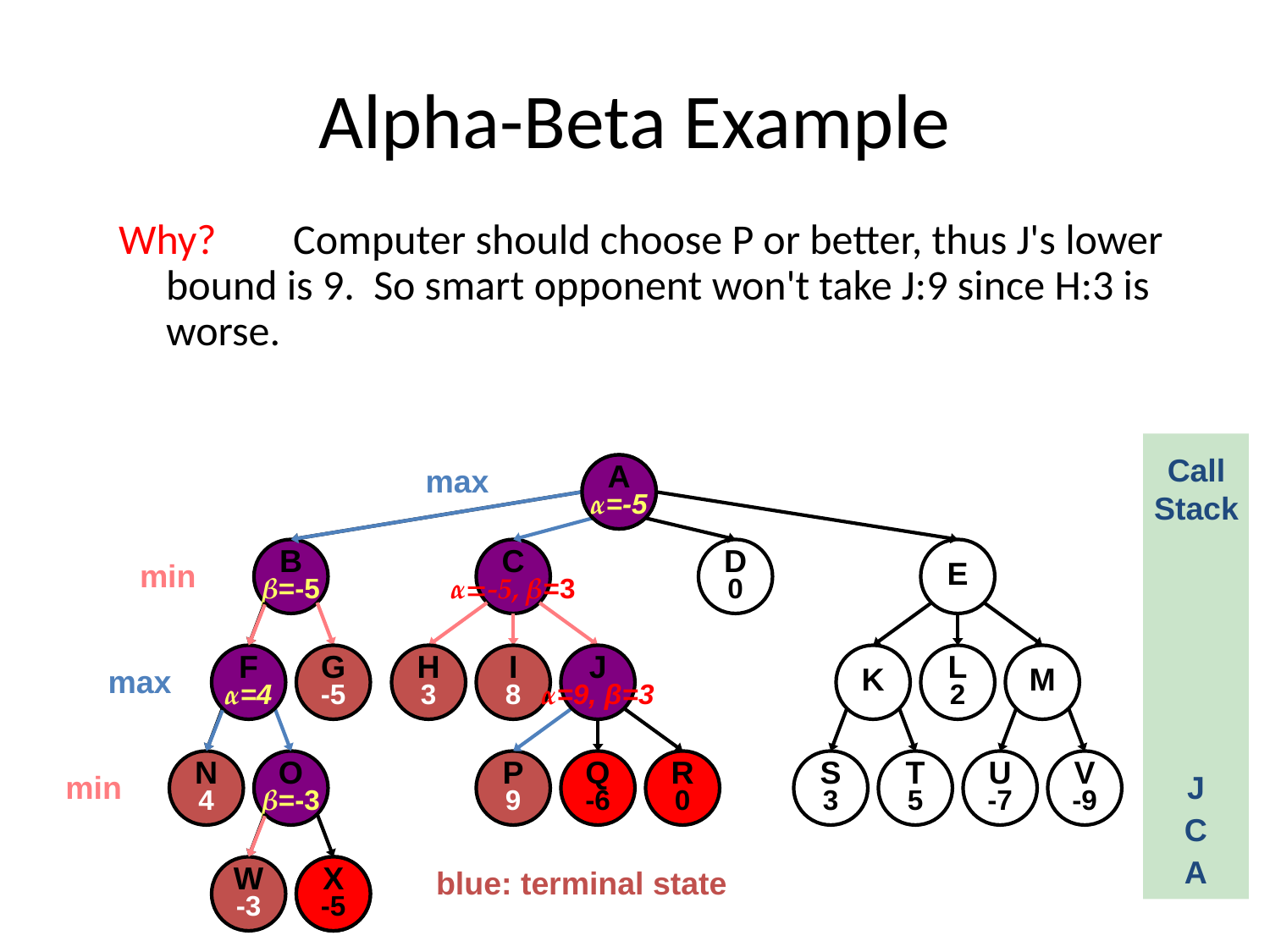

# Alpha-Beta Example
Why?	Computer should choose P or better, thus J's lower bound is 9.  So smart opponent won't take J:9 since H:3 is worse.

Call
Stack
max
A
α=
A
α=-5
B
β=-5
C
α=-5, β=3
D
0
E
min
F
α=4
G
-5
H
3
I
8
J
α=9, β=3
K
L
2
M
max
N
4
O
β=-3
P
9
Q
-6
R
0
S
3
T
5
U
-7
V
-9
min
J
C
A
W
-3
X
-5
X
-5
blue: terminal state